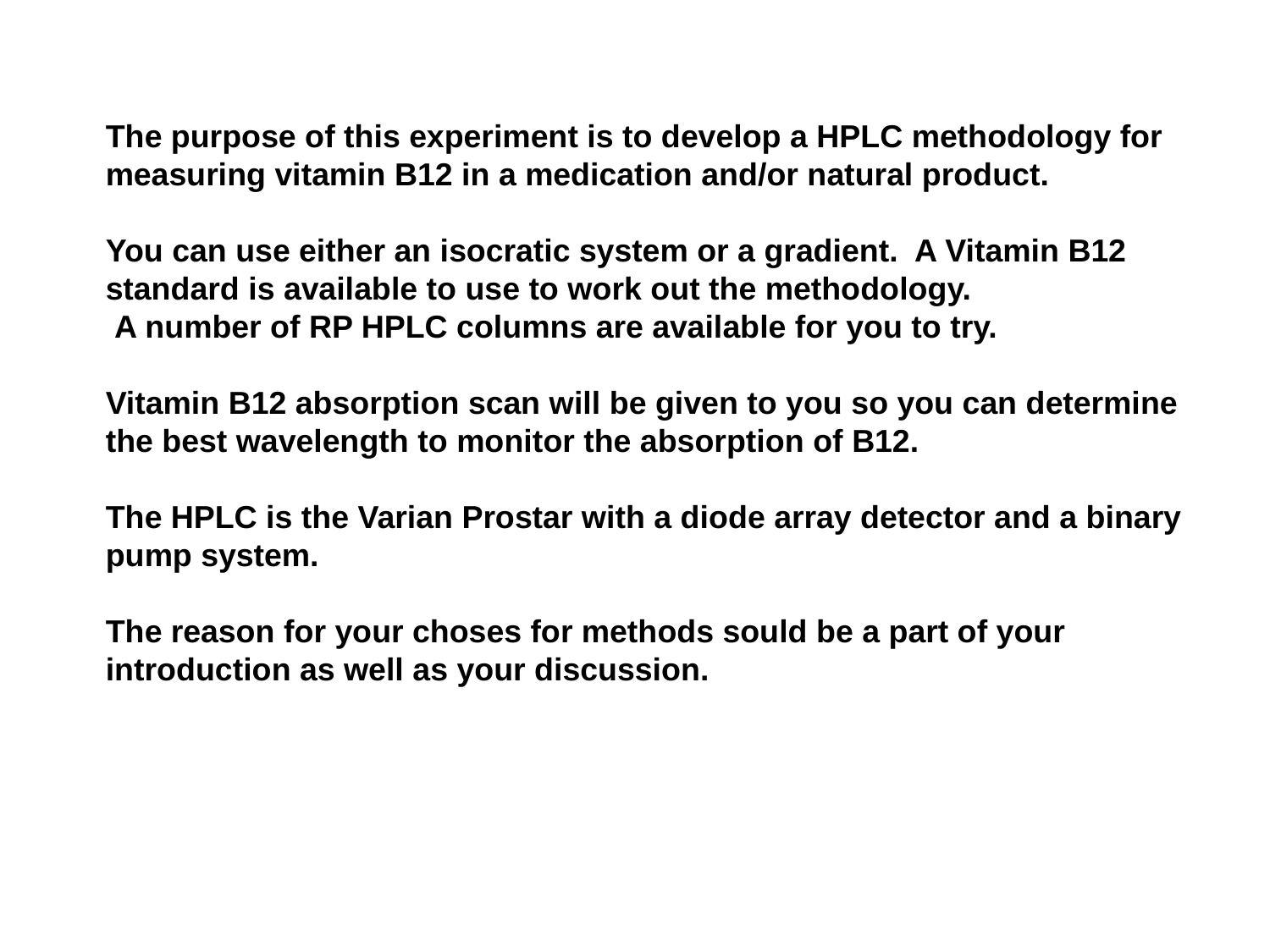

The purpose of this experiment is to develop a HPLC methodology for measuring vitamin B12 in a medication and/or natural product.

You can use either an isocratic system or a gradient.  A Vitamin B12 standard is available to use to work out the methodology.
 A number of RP HPLC columns are available for you to try.

Vitamin B12 absorption scan will be given to you so you can determine the best wavelength to monitor the absorption of B12.

The HPLC is the Varian Prostar with a diode array detector and a binary pump system.

The reason for your choses for methods sould be a part of your introduction as well as your discussion.